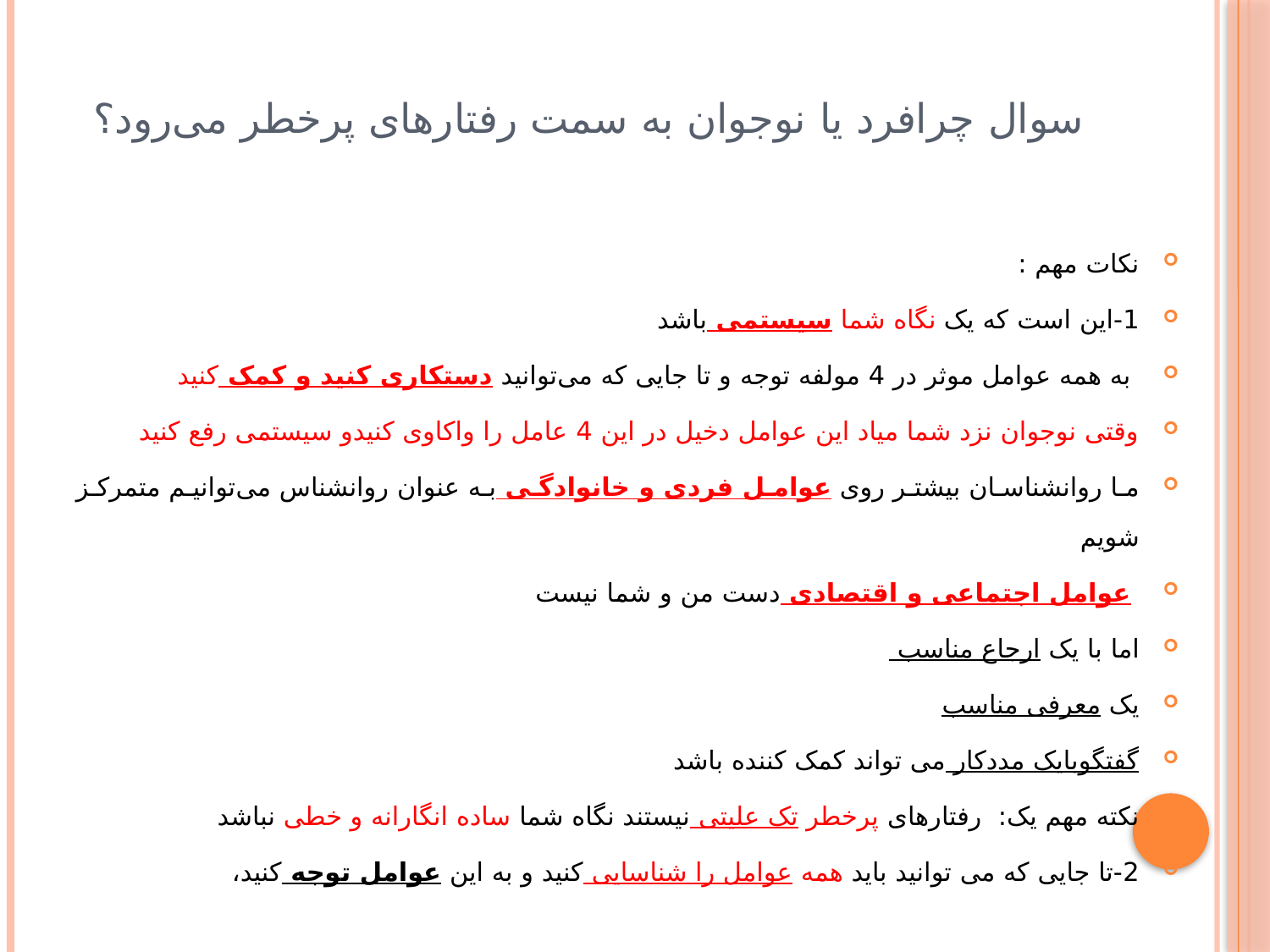

سوال چرافرد یا نوجوان به سمت رفتارهای پرخطر می‌رود؟
#
نکات مهم :
1-این است که یک نگاه شما سیستمی باشد
 به همه عوامل موثر در 4 مولفه توجه و تا جایی که می‌توانید دستکاری کنید و کمک کنید
وقتی نوجوان نزد شما میاد این عوامل دخیل در این 4 عامل را واکاوی کنیدو سیستمی رفع کنید
ما روانشناسان بیشتر روی عوامل فردی و خانوادگی به عنوان روانشناس می‌توانیم متمرکز شویم
 عوامل اجتماعی و اقتصادی دست من و شما نیست
اما با یک ارجاع مناسب
یک معرفی مناسب
گفتگوبایک مددکار می تواند کمک کننده باشد
نکته مهم یک:  رفتارهای پرخطر تک علیتی نیستند نگاه شما ساده انگارانه و خطی نباشد
2-تا جایی که می توانید باید همه عوامل را شناسایی کنید و به این عوامل توجه کنید،